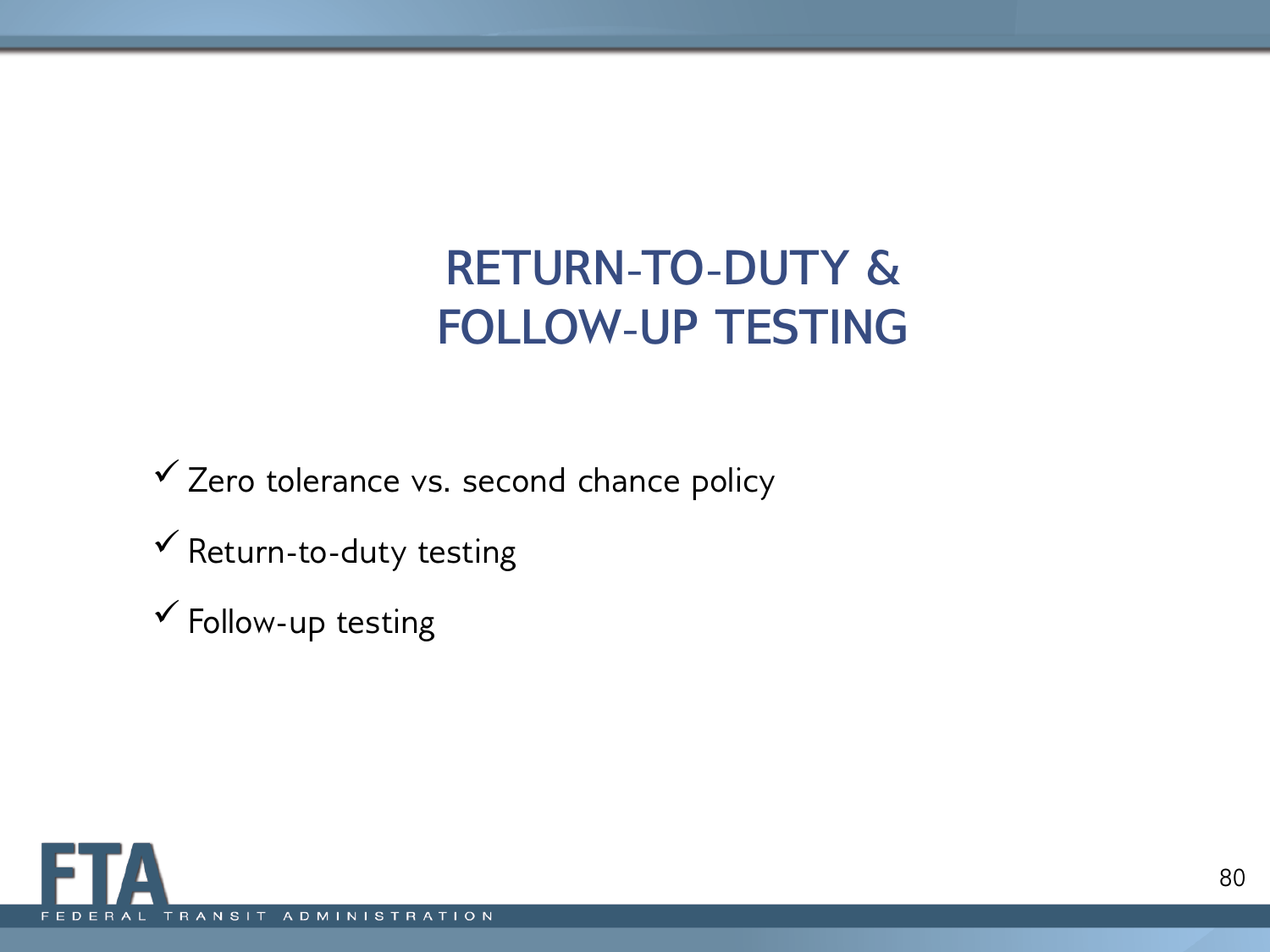

# RETURN-TO-DUTY & FOLLOW-UP TESTING

Zero tolerance vs. second chance policy
Return-to-duty testing
Follow-up testing

80